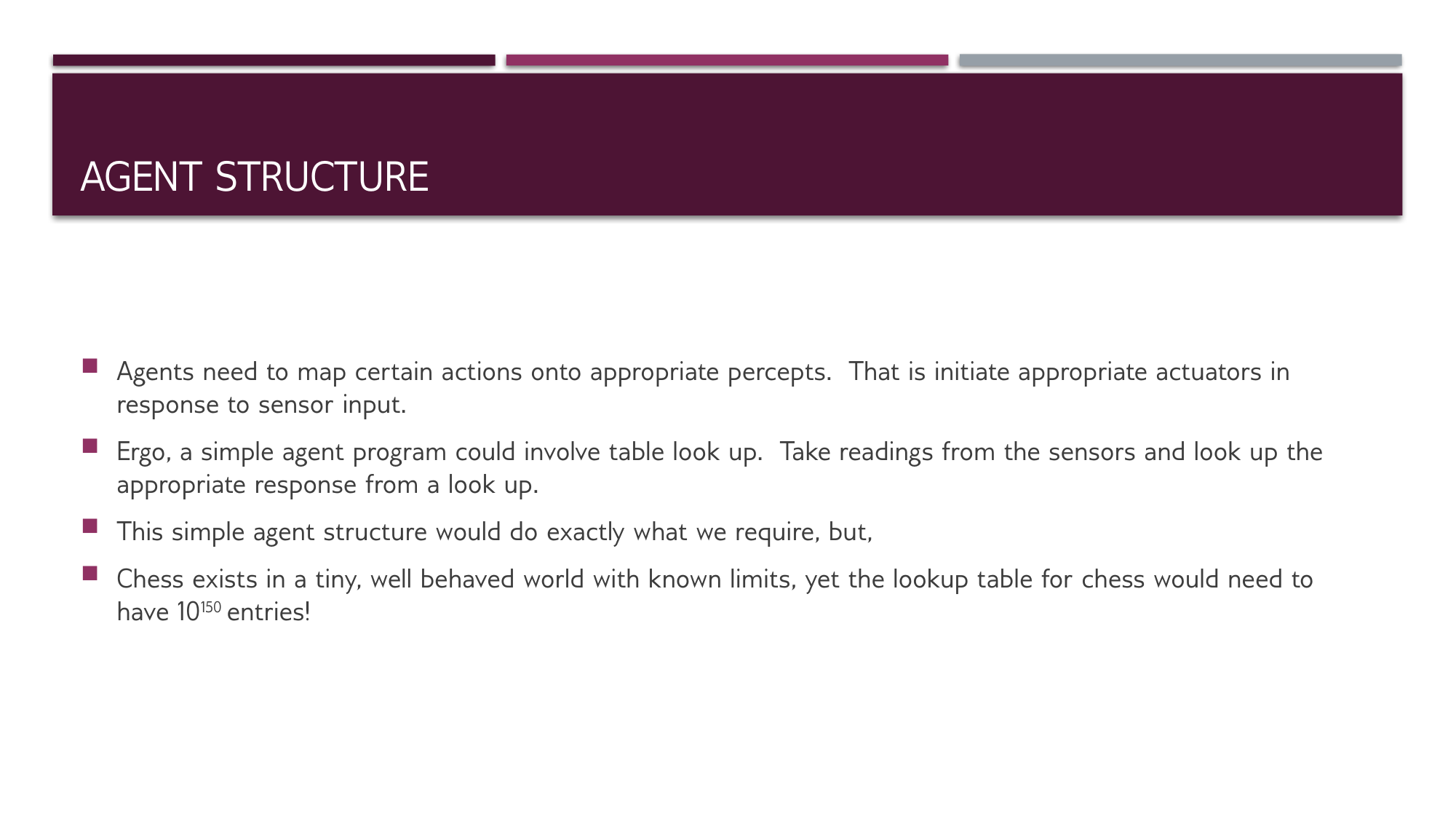

# Agent Structure
Agents need to map certain actions onto appropriate percepts.  That is initiate appropriate actuators in response to sensor input.
Ergo, a simple agent program could involve table look up.  Take readings from the sensors and look up the appropriate response from a look up.
This simple agent structure would do exactly what we require, but,
Chess exists in a tiny, well behaved world with known limits, yet the lookup table for chess would need to have 10150 entries!